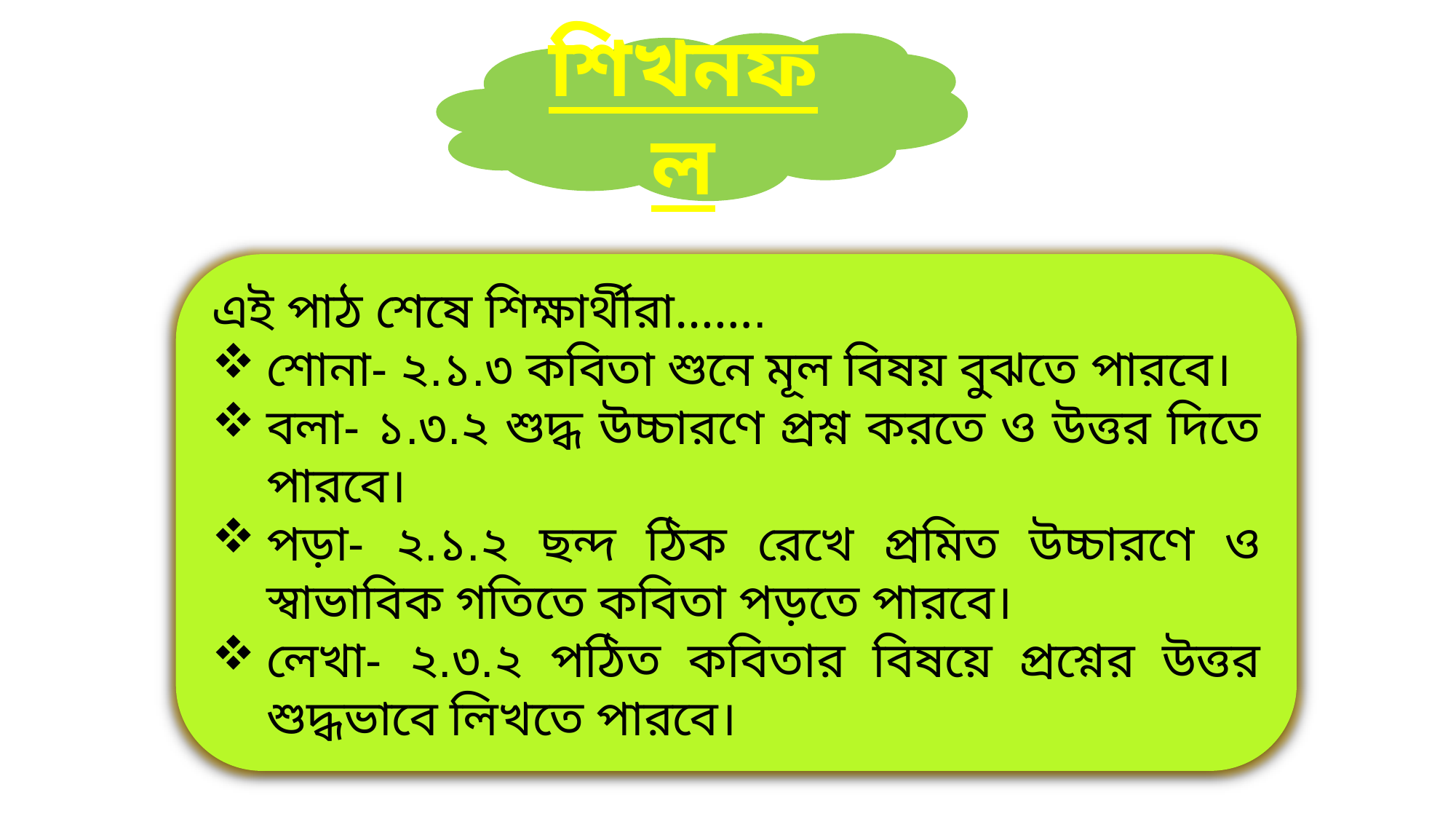

শিখনফল
এই পাঠ শেষে শিক্ষার্থীরা…….
শোনা- ২.১.৩ কবিতা শুনে মূল বিষয় বুঝতে পারবে।
বলা- ১.৩.২ শুদ্ধ উচ্চারণে প্রশ্ন করতে ও উত্তর দিতে পারবে।
পড়া- ২.১.২ ছন্দ ঠিক রেখে প্রমিত উচ্চারণে ও স্বাভাবিক গতিতে কবিতা পড়তে পারবে।
লেখা- ২.৩.২ পঠিত কবিতার বিষয়ে প্রশ্নের উত্তর শুদ্ধভাবে লিখতে পারবে।